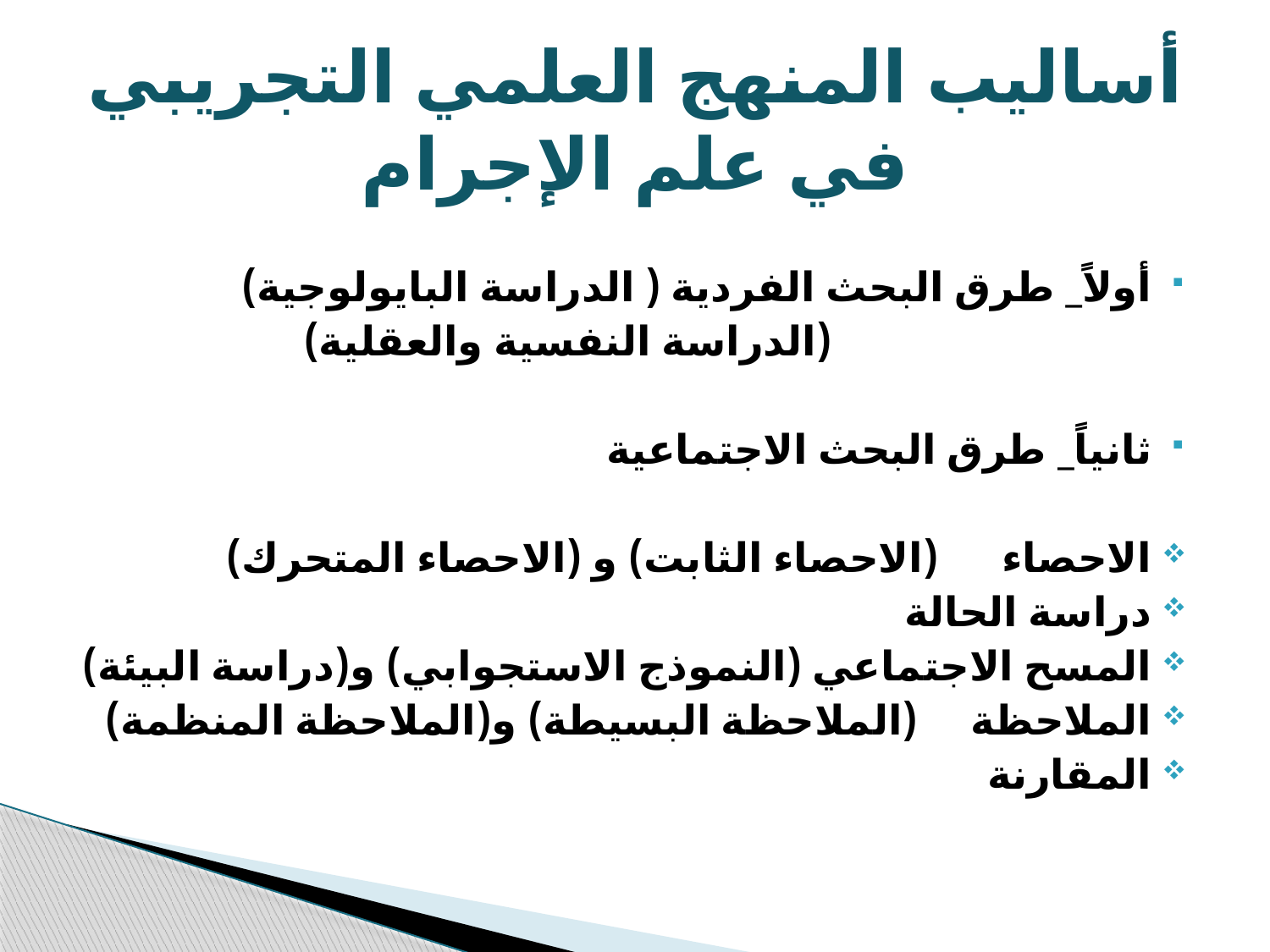

# أساليب المنهج العلمي التجريبي في علم الإجرام

أولاً_ طرق البحث الفردية ( الدراسة البايولوجية)
                                 (الدراسة النفسية والعقلية)

ثانياً_ طرق البحث الاجتماعية

الاحصاء      (الاحصاء الثابت) و (الاحصاء المتحرك)
دراسة الحالة
المسح الاجتماعي (النموذج الاستجوابي) و(دراسة البيئة)
الملاحظة     (الملاحظة البسيطة) و(الملاحظة المنظمة)
المقارنة